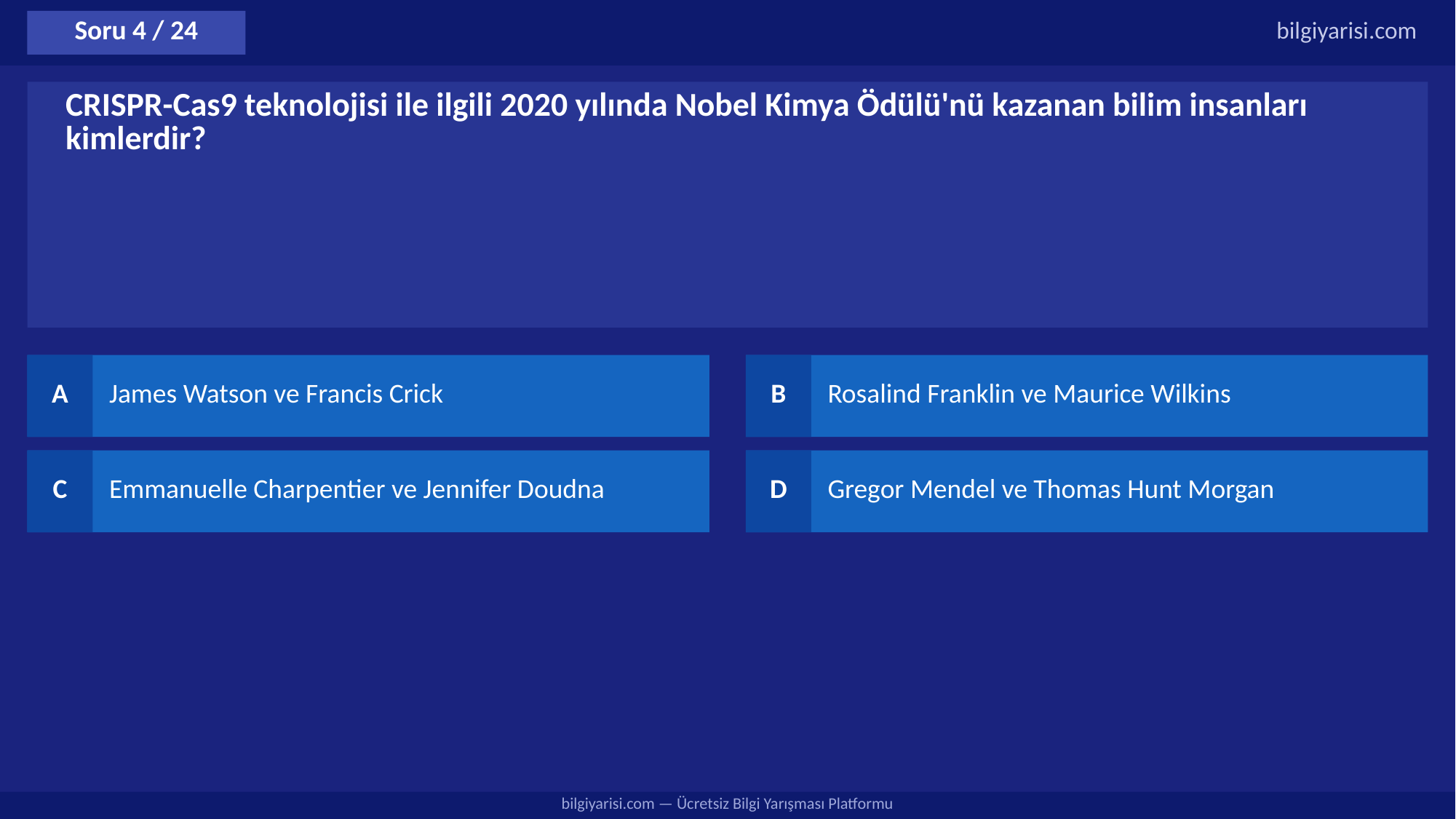

Soru 4 / 24
bilgiyarisi.com

CRISPR-Cas9 teknolojisi ile ilgili 2020 yılında Nobel Kimya Ödülü'nü kazanan bilim insanları kimlerdir?

A
James Watson ve Francis Crick

B
Rosalind Franklin ve Maurice Wilkins

C
Emmanuelle Charpentier ve Jennifer Doudna

D
Gregor Mendel ve Thomas Hunt Morgan
bilgiyarisi.com — Ücretsiz Bilgi Yarışması Platformu